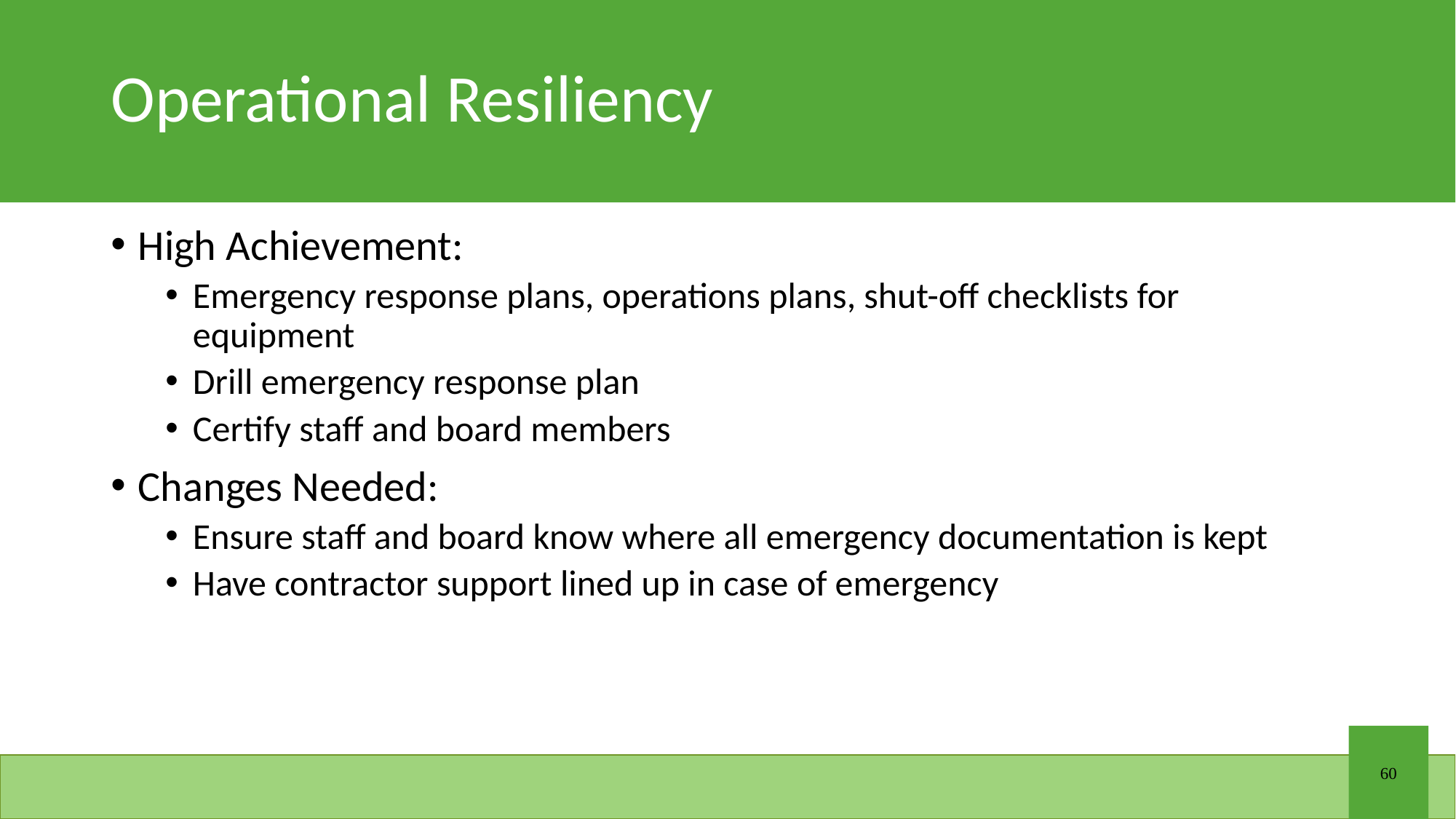

# Operational Resiliency
High Achievement:
Emergency response plans, operations plans, shut-off checklists for equipment
Drill emergency response plan
Certify staff and board members
Changes Needed:
Ensure staff and board know where all emergency documentation is kept
Have contractor support lined up in case of emergency